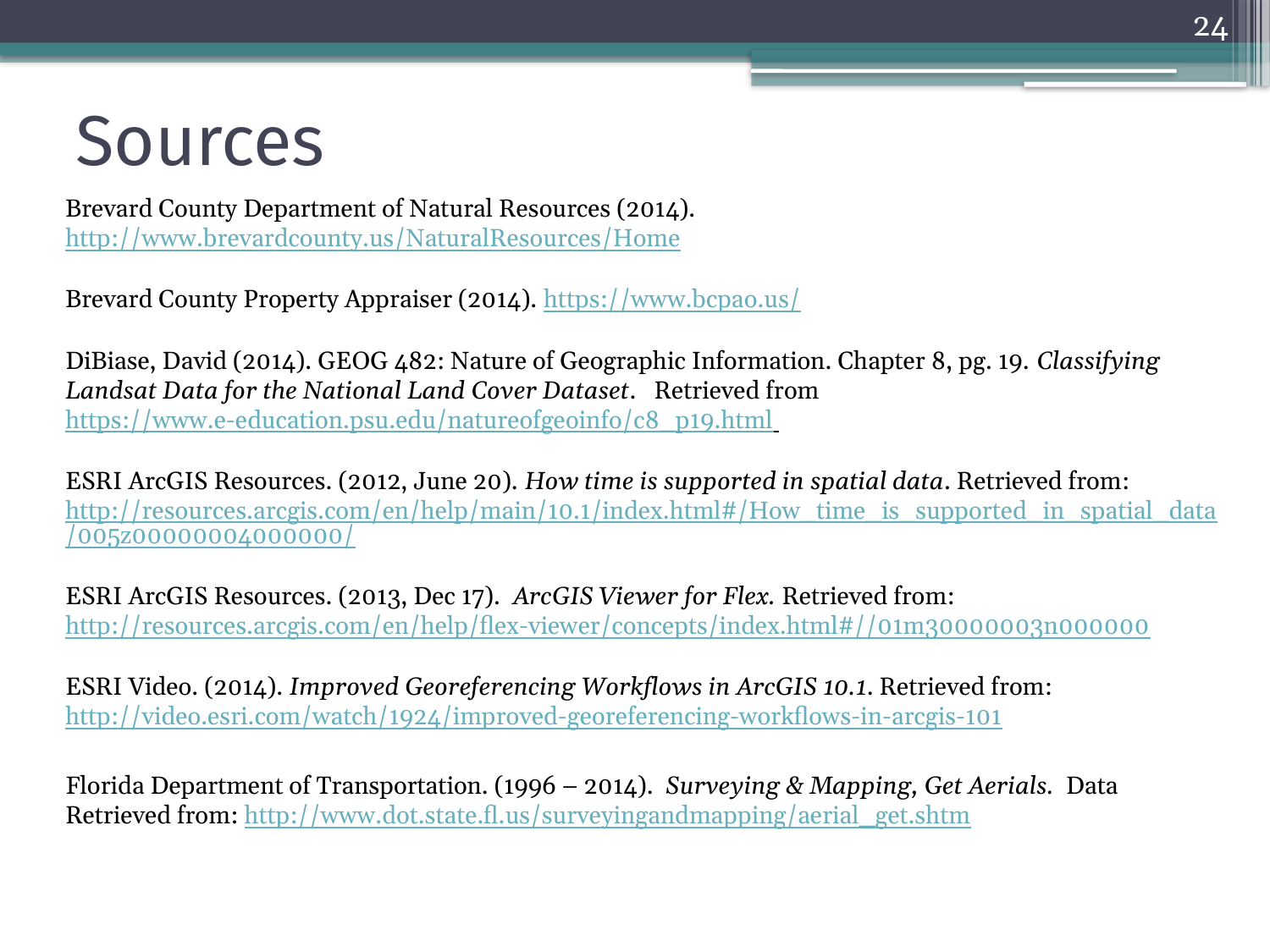

24
# Sources
Brevard County Department of Natural Resources (2014). http://www.brevardcounty.us/NaturalResources/Home

Brevard County Property Appraiser (2014). https://www.bcpao.us/

DiBiase, David (2014). GEOG 482: Nature of Geographic Information. Chapter 8, pg. 19. Classifying Landsat Data for the National Land Cover Dataset.   Retrieved from https://www.e-education.psu.edu/natureofgeoinfo/c8_p19.html

ESRI ArcGIS Resources. (2012, June 20). How time is supported in spatial data. Retrieved from:
http://resources.arcgis.com/en/help/main/10.1/index.html#/How_time_is_supported_in_spatial_data/005z00000004000000/

ESRI ArcGIS Resources. (2013, Dec 17).  ArcGIS Viewer for Flex. Retrieved from:
http://resources.arcgis.com/en/help/flex-viewer/concepts/index.html#//01m30000003n000000

ESRI Video. (2014). Improved Georeferencing Workflows in ArcGIS 10.1. Retrieved from:  http://video.esri.com/watch/1924/improved-georeferencing-workflows-in-arcgis-101

Florida Department of Transportation. (1996 – 2014).  Surveying & Mapping, Get Aerials.  Data Retrieved from: http://www.dot.state.fl.us/surveyingandmapping/aerial_get.shtm